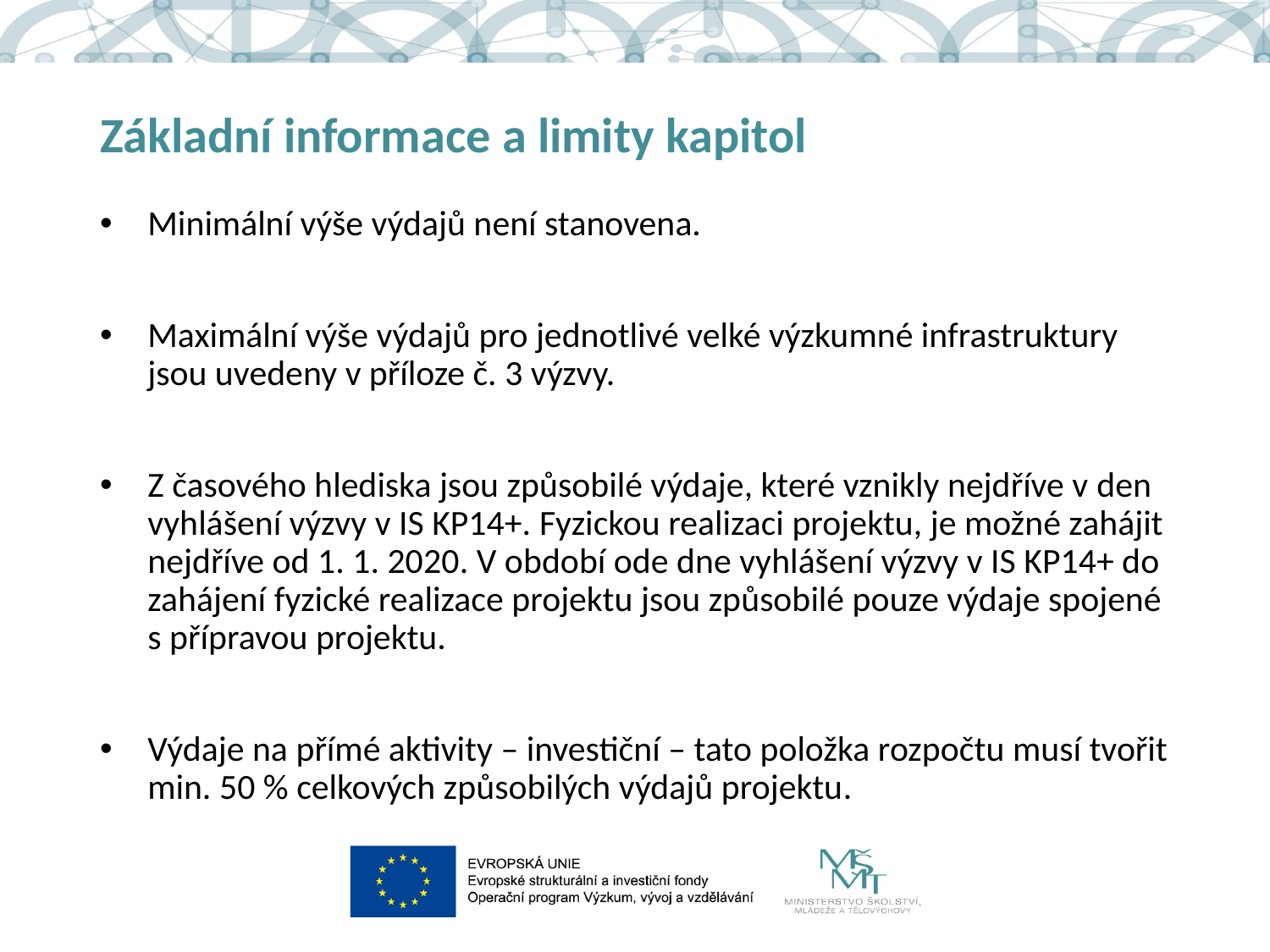

# Základní informace a limity kapitol
Minimální výše výdajů není stanovena.

Maximální výše výdajů pro jednotlivé velké výzkumné infrastruktury jsou uvedeny v příloze č. 3 výzvy.

Z časového hlediska jsou způsobilé výdaje, které vznikly nejdříve v den vyhlášení výzvy v IS KP14+. Fyzickou realizaci projektu, je možné zahájit nejdříve od 1. 1. 2020. V období ode dne vyhlášení výzvy v IS KP14+ do zahájení fyzické realizace projektu jsou způsobilé pouze výdaje spojené s přípravou projektu.

Výdaje na přímé aktivity – investiční – tato položka rozpočtu musí tvořit min. 50 % celkových způsobilých výdajů projektu.